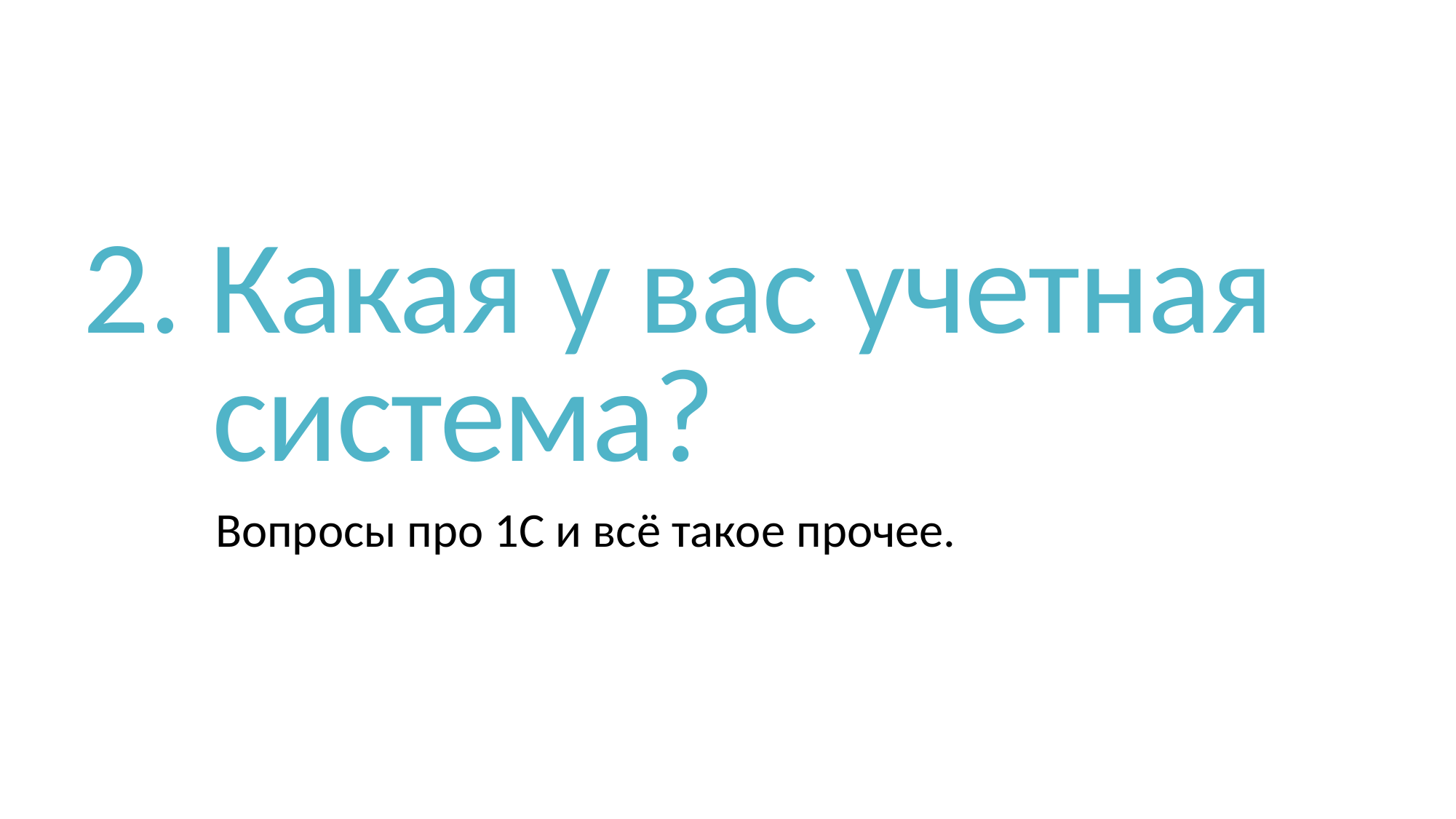

# 2. Какая у вас учетная система?
Вопросы про 1С и всё такое прочее.